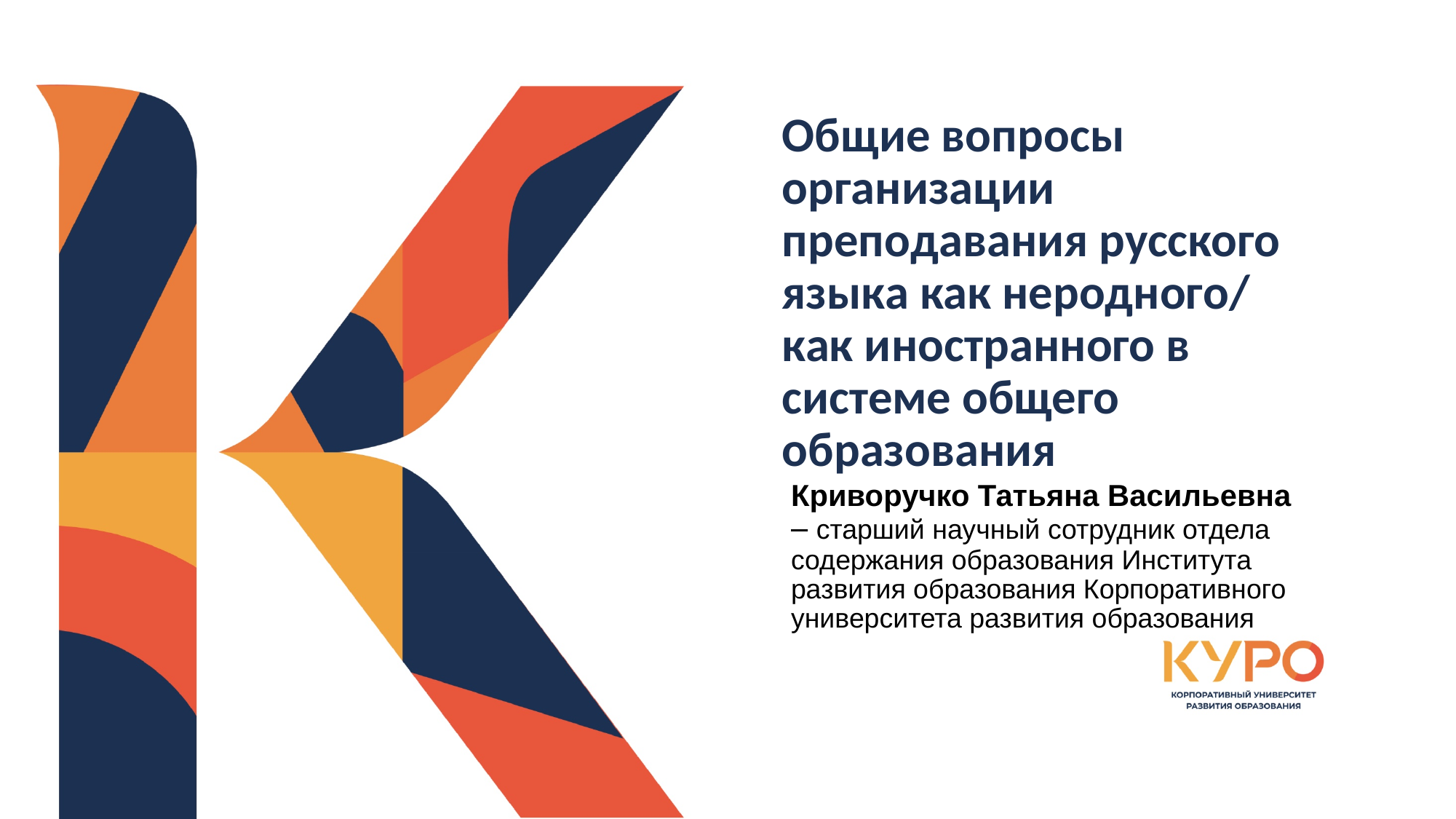

Общие вопросы организации преподавания русского языка как неродного/ как иностранного в системе общего образования
Криворучко Татьяна Васильевна – старший научный сотрудник отдела содержания образования Института развития образования Корпоративного университета развития образования